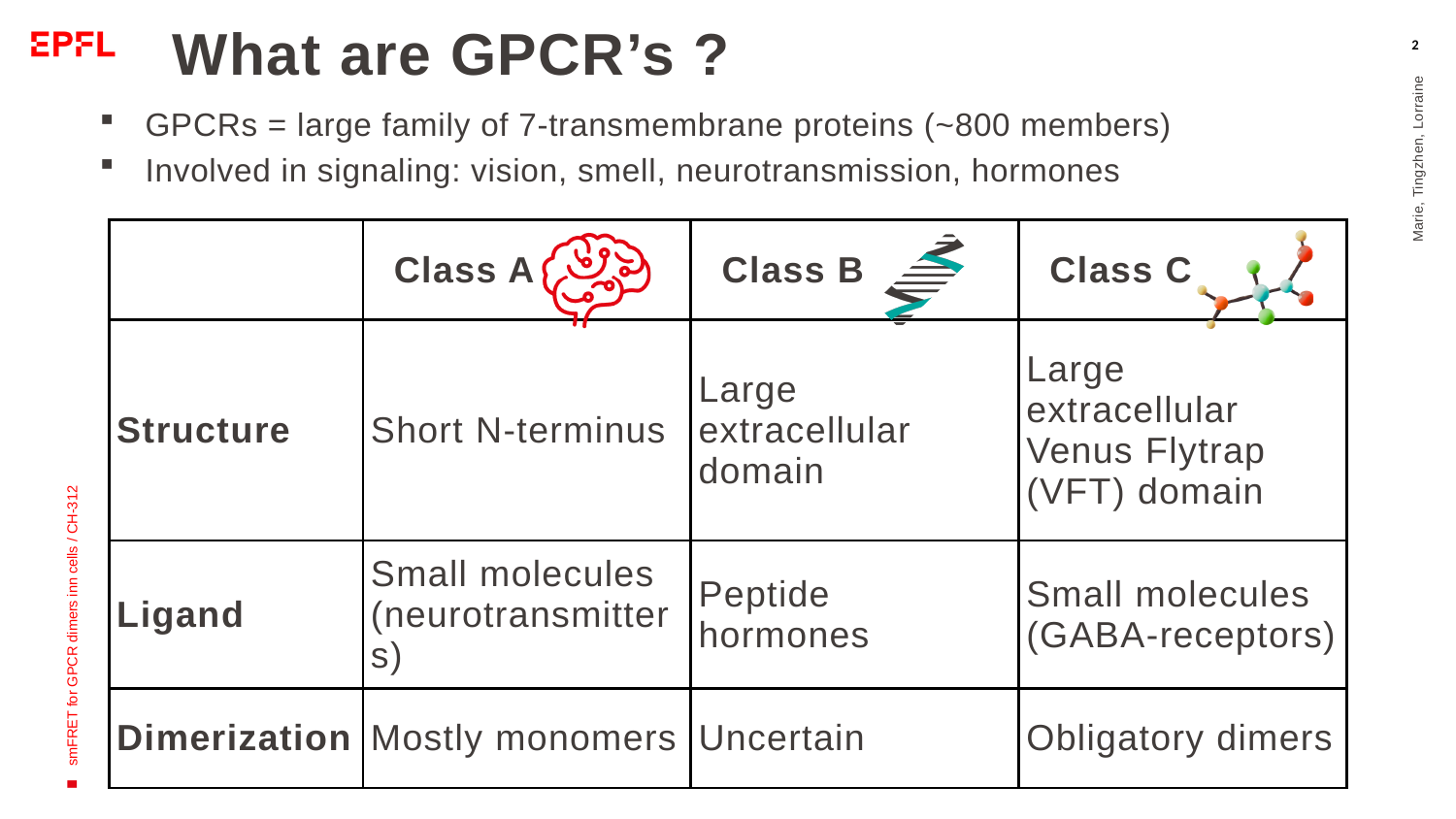

What are GPCR’s ?

2
GPCRs = large family of 7-transmembrane proteins (~800 members)
Involved in signaling: vision, smell, neurotransmission, hormones
Marie, Tingzhen, Lorraine
|  | Class A | Class B | Class C |
| --- | --- | --- | --- |
| Structure | Short N-terminus | Large extracellular domain | Large extracellular Venus Flytrap (VFT) domain |
| Ligand | Small molecules (neurotransmitters) | Peptide hormones | Small molecules (GABA-receptors) |
| Dimerization | Mostly monomers | Uncertain | Obligatory dimers |

smFRET for GPCR dimers inn cells / CH-312